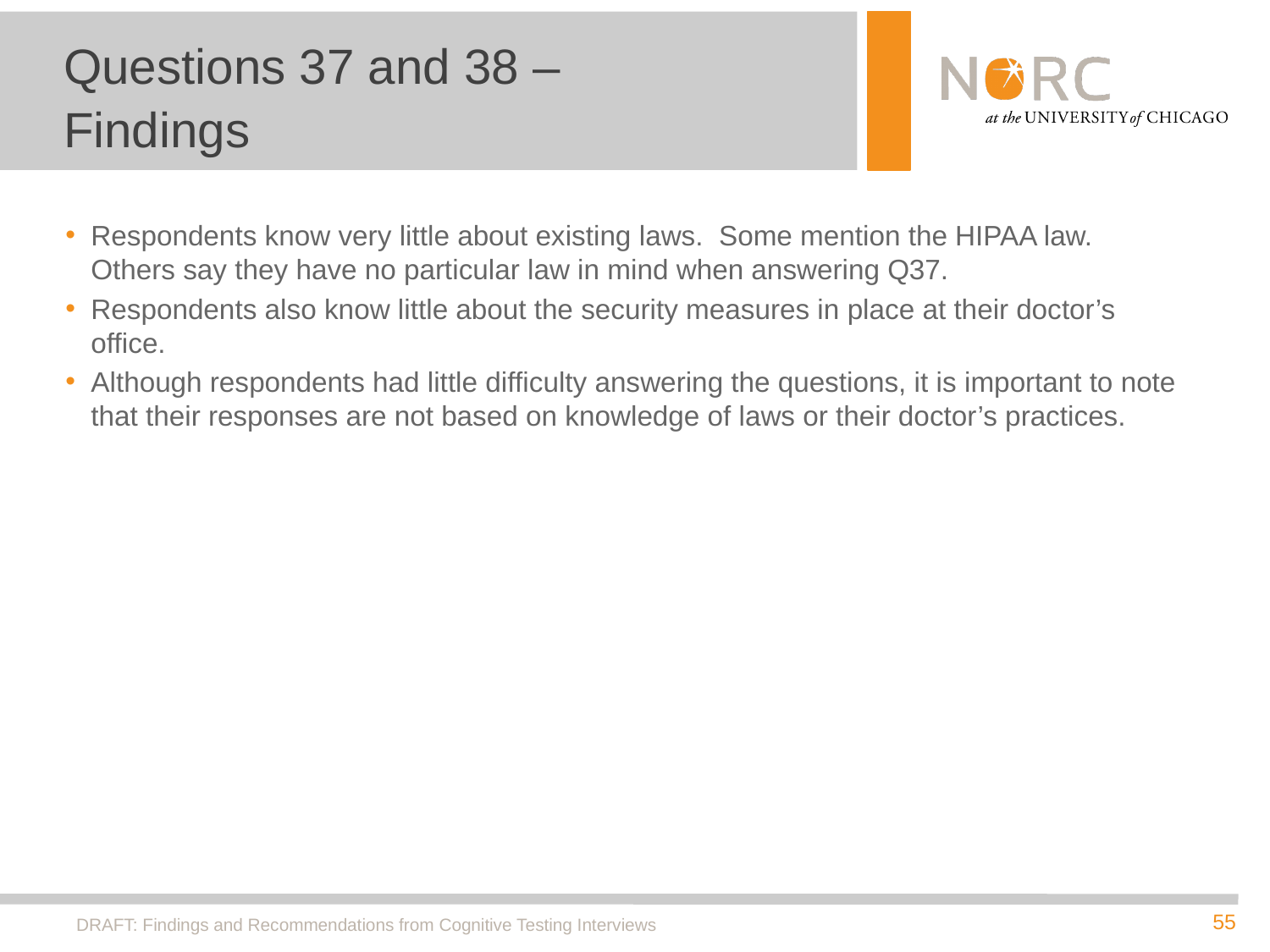

# Questions 37 and 38 – Findings
Respondents know very little about existing laws.  Some mention the HIPAA law.  Others say they have no particular law in mind when answering Q37.
Respondents also know little about the security measures in place at their doctor’s office.
Although respondents had little difficulty answering the questions, it is important to note that their responses are not based on knowledge of laws or their doctor’s practices.

DRAFT: Findings and Recommendations from Cognitive Testing Interviews